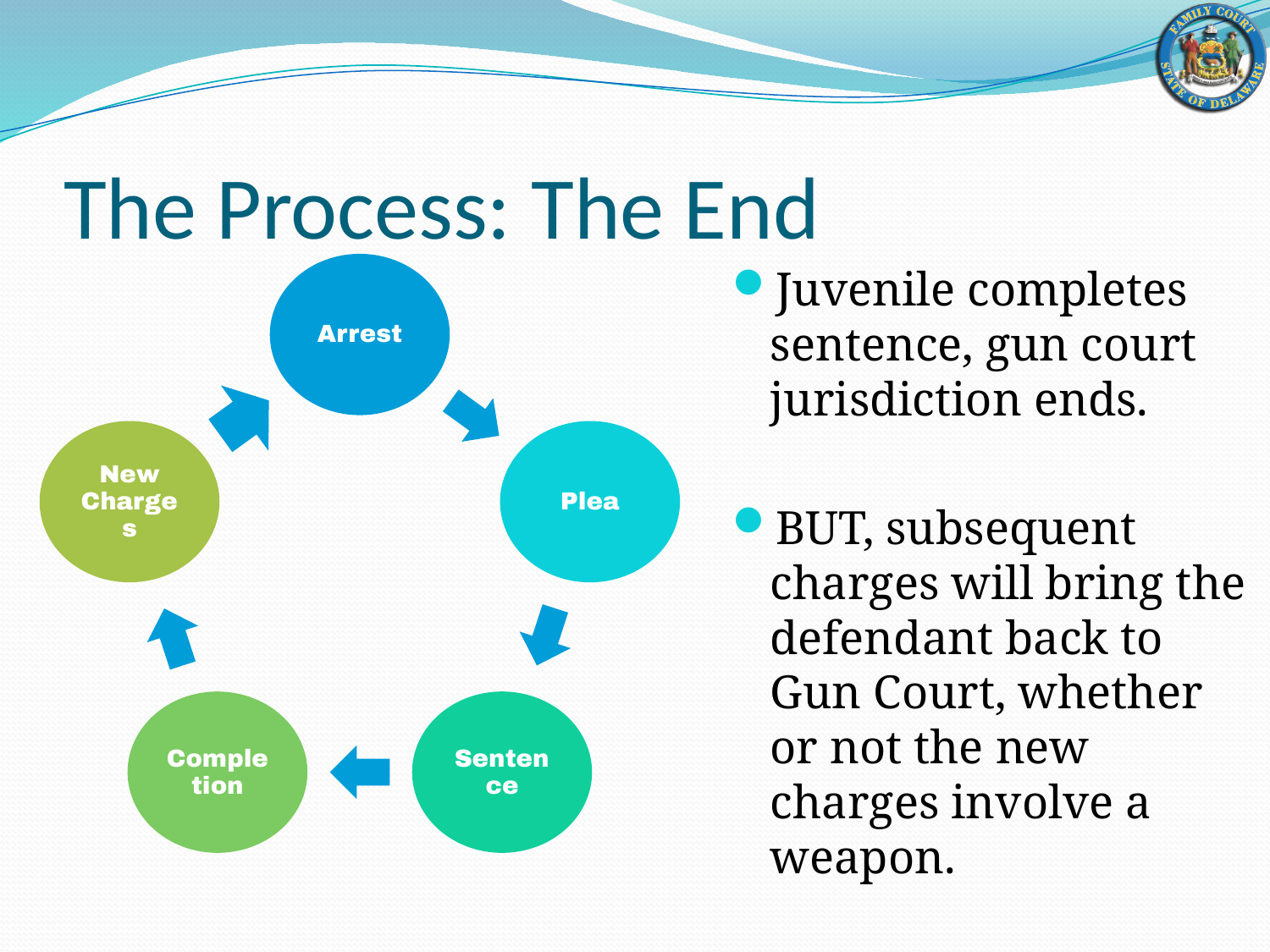

# The Process: The End
Arrest
Plea
Sentence
Completion
New Charges
Juvenile completes sentence, gun court jurisdiction ends.

BUT, subsequent charges will bring the defendant back to Gun Court, whether or not the new charges involve a weapon.